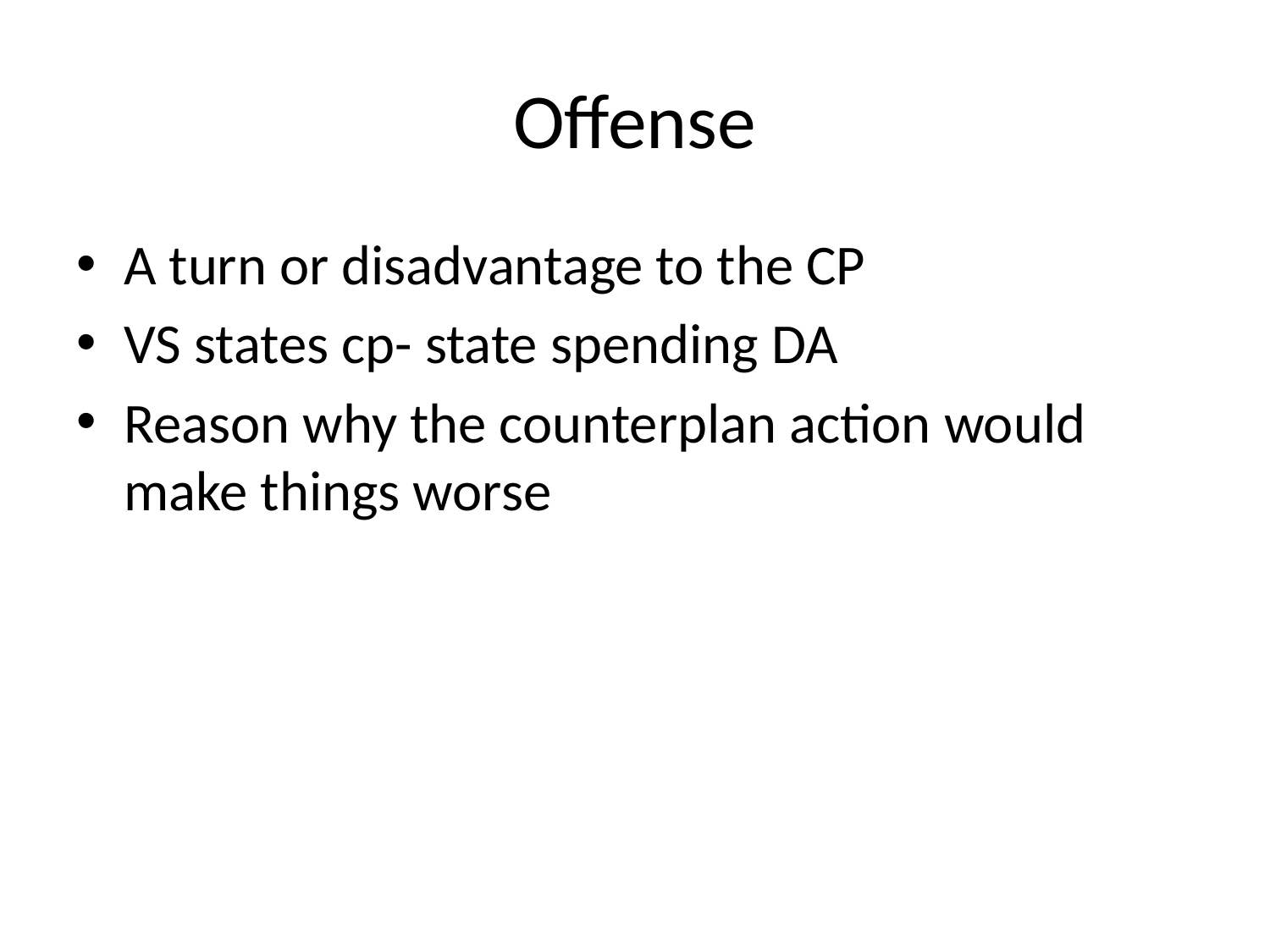

# Offense
A turn or disadvantage to the CP
VS states cp- state spending DA
Reason why the counterplan action would make things worse